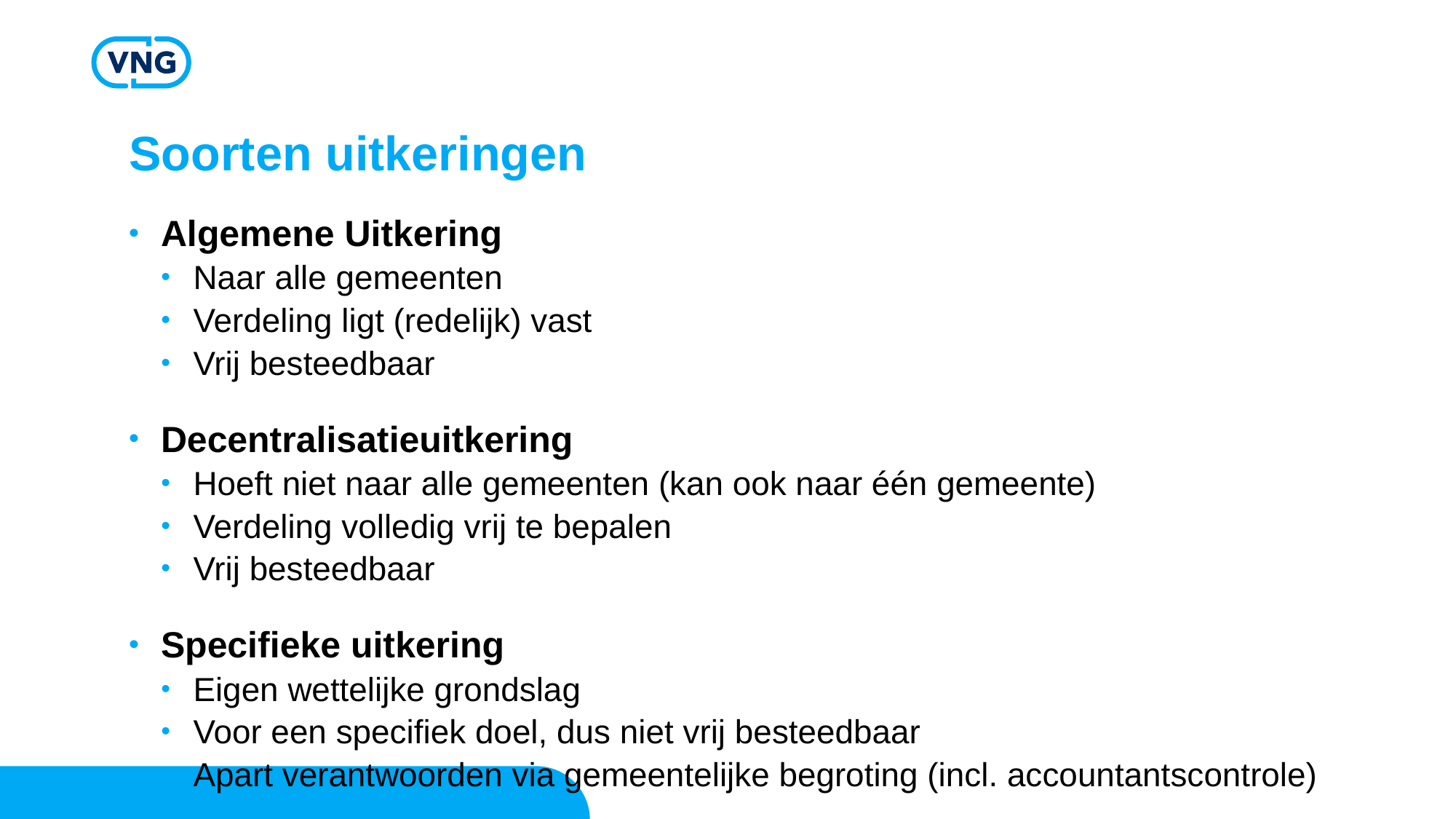

# Soorten uitkeringen
Algemene Uitkering
Naar alle gemeenten
Verdeling ligt (redelijk) vast
Vrij besteedbaar

Decentralisatieuitkering
Hoeft niet naar alle gemeenten (kan ook naar één gemeente)
Verdeling volledig vrij te bepalen
Vrij besteedbaar

Specifieke uitkering
Eigen wettelijke grondslag
Voor een specifiek doel, dus niet vrij besteedbaar
Apart verantwoorden via gemeentelijke begroting (incl. accountantscontrole)